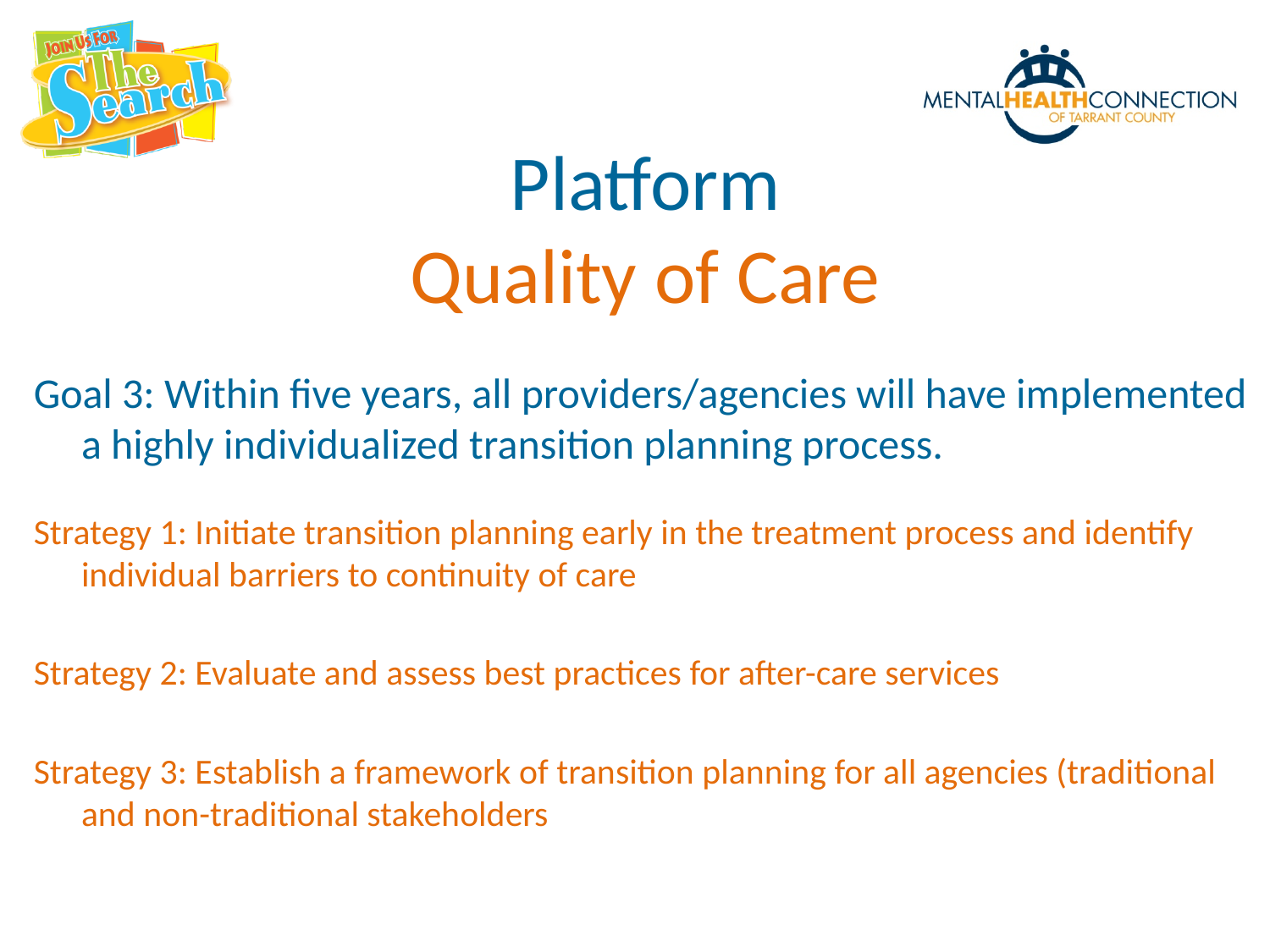

Platform
Quality of Care
Goal 3: Within five years, all providers/agencies will have implemented a highly individualized transition planning process.

Strategy 1: Initiate transition planning early in the treatment process and identify individual barriers to continuity of care

Strategy 2: Evaluate and assess best practices for after-care services

Strategy 3: Establish a framework of transition planning for all agencies (traditional and non-traditional stakeholders